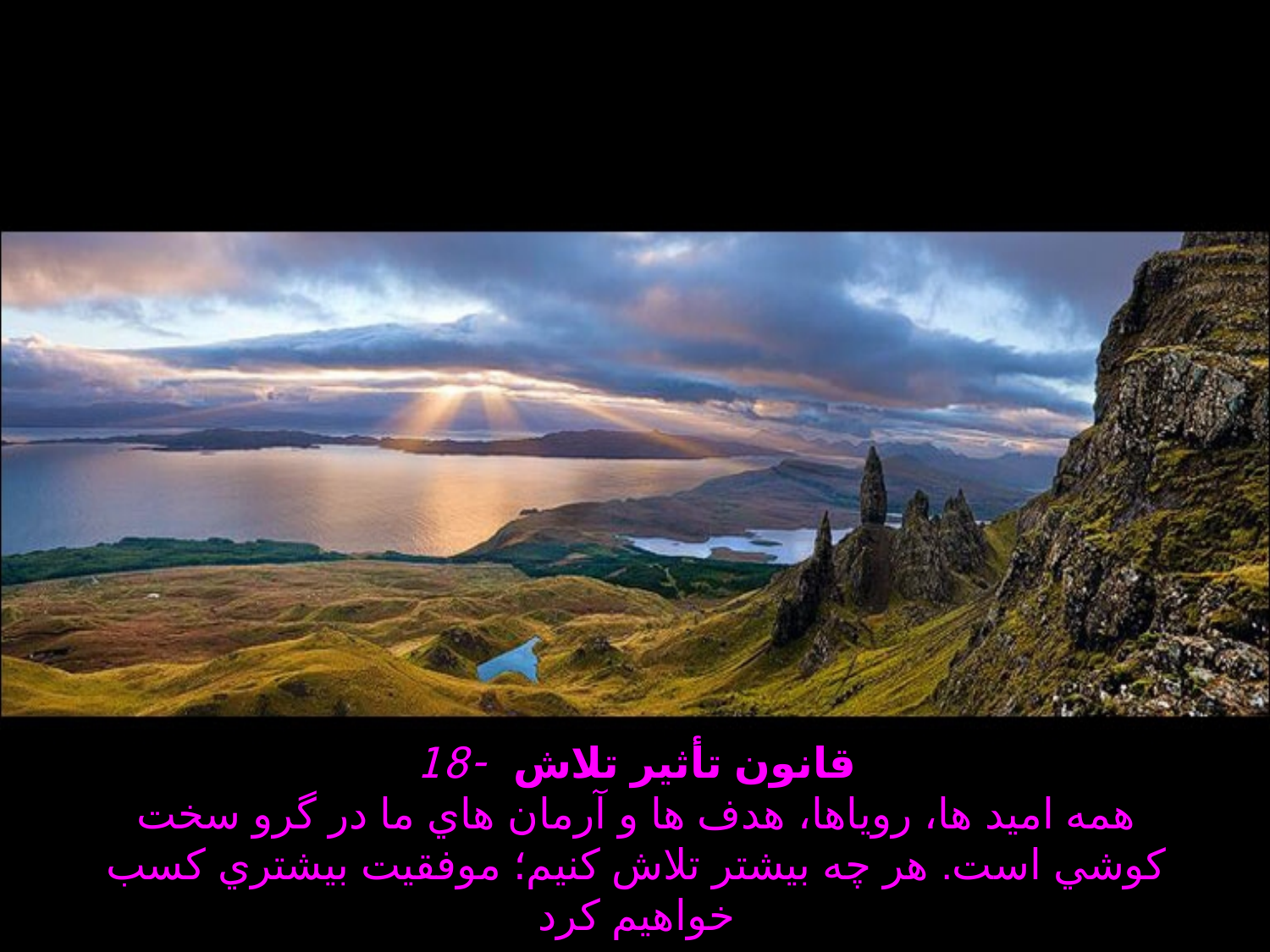

# 18- قانون تأثير تلاش همه اميد ها، روياها، هدف ها و آرمان هاي ما در گرو سخت كوشي است. هر چه بيشتر تلاش كنيم؛ موفقيت بيشتري كسب خواهيم كرد